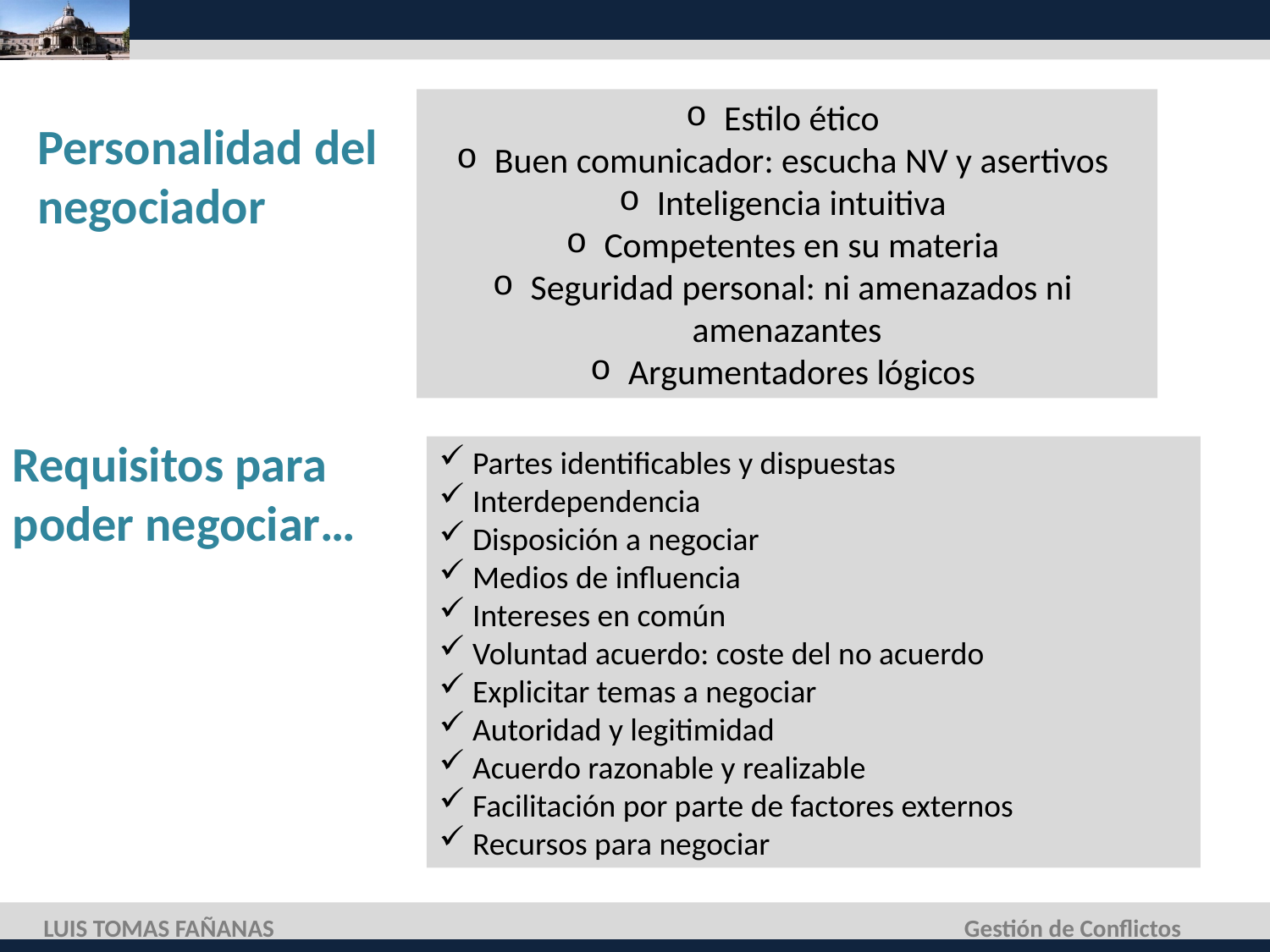

Estilo ético
 Buen comunicador: escucha NV y asertivos
 Inteligencia intuitiva
 Competentes en su materia
 Seguridad personal: ni amenazados ni amenazantes
 Argumentadores lógicos
Personalidad del negociador
Requisitos para poder negociar…
 Partes identificables y dispuestas
 Interdependencia
 Disposición a negociar
 Medios de influencia
 Intereses en común
 Voluntad acuerdo: coste del no acuerdo
 Explicitar temas a negociar
 Autoridad y legitimidad
 Acuerdo razonable y realizable
 Facilitación por parte de factores externos
 Recursos para negociar
LUIS TOMAS FAÑANAS
Gestión de Conflictos